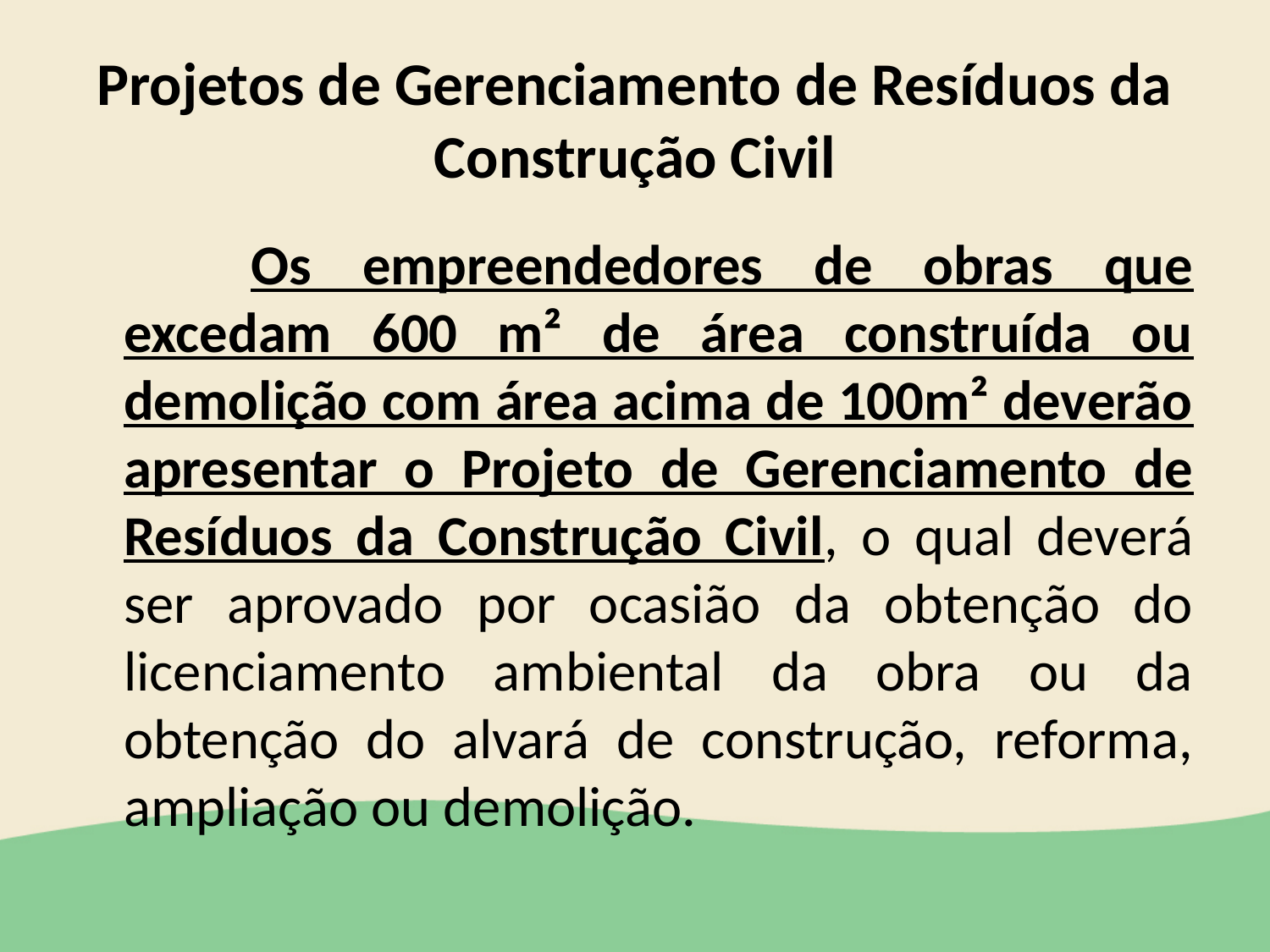

# Projetos de Gerenciamento de Resíduos da Construção Civil
		Os empreendedores de obras que excedam 600 m² de área construída ou demolição com área acima de 100m² deverão apresentar o Projeto de Gerenciamento de Resíduos da Construção Civil, o qual deverá ser aprovado por ocasião da obtenção do licenciamento ambiental da obra ou da obtenção do alvará de construção, reforma, ampliação ou demolição.